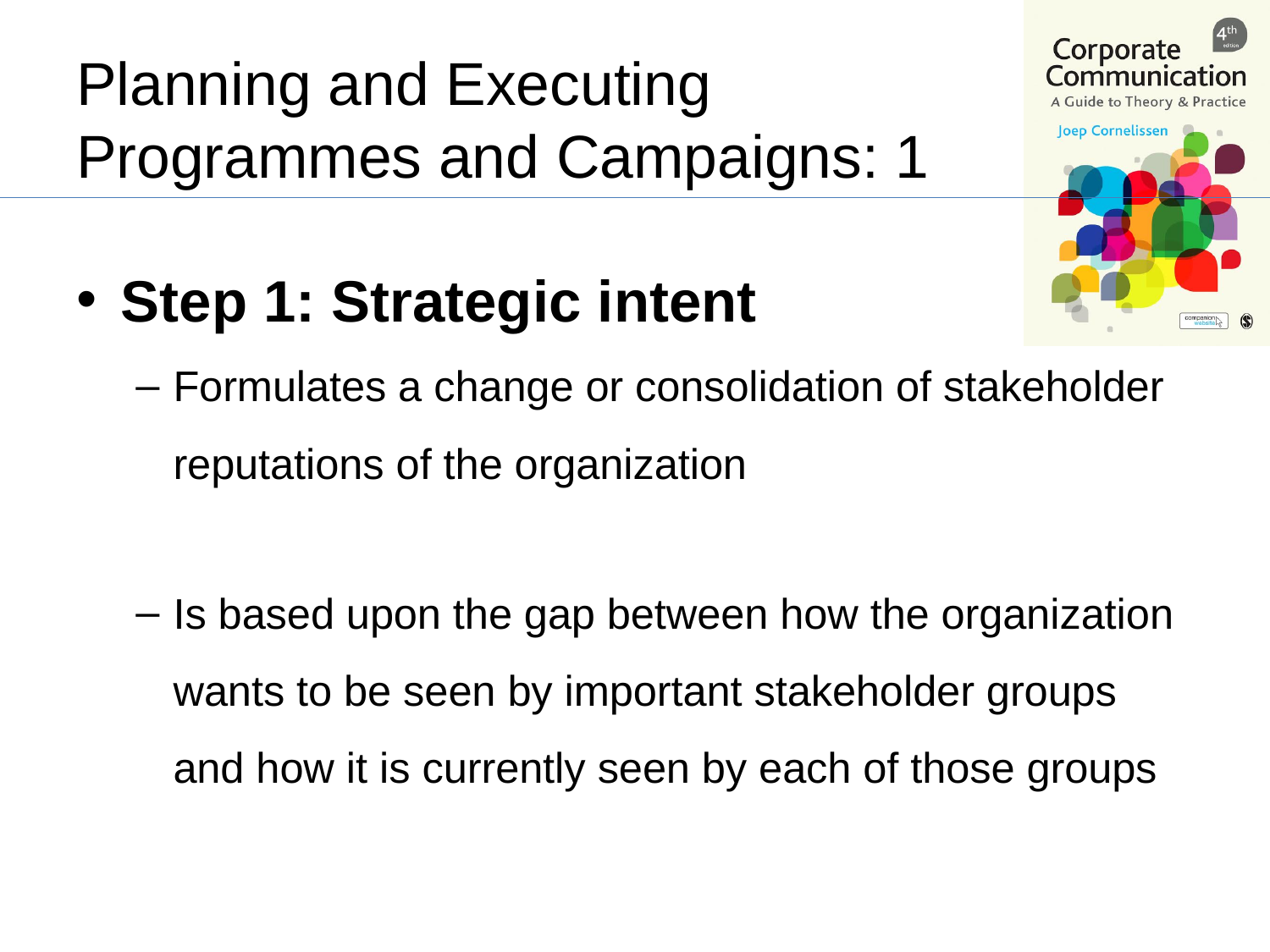

# Planning and Executing Programmes and Campaigns: 1
Step 1: Strategic intent
Formulates a change or consolidation of stakeholder reputations of the organization

Is based upon the gap between how the organization wants to be seen by important stakeholder groups and how it is currently seen by each of those groups